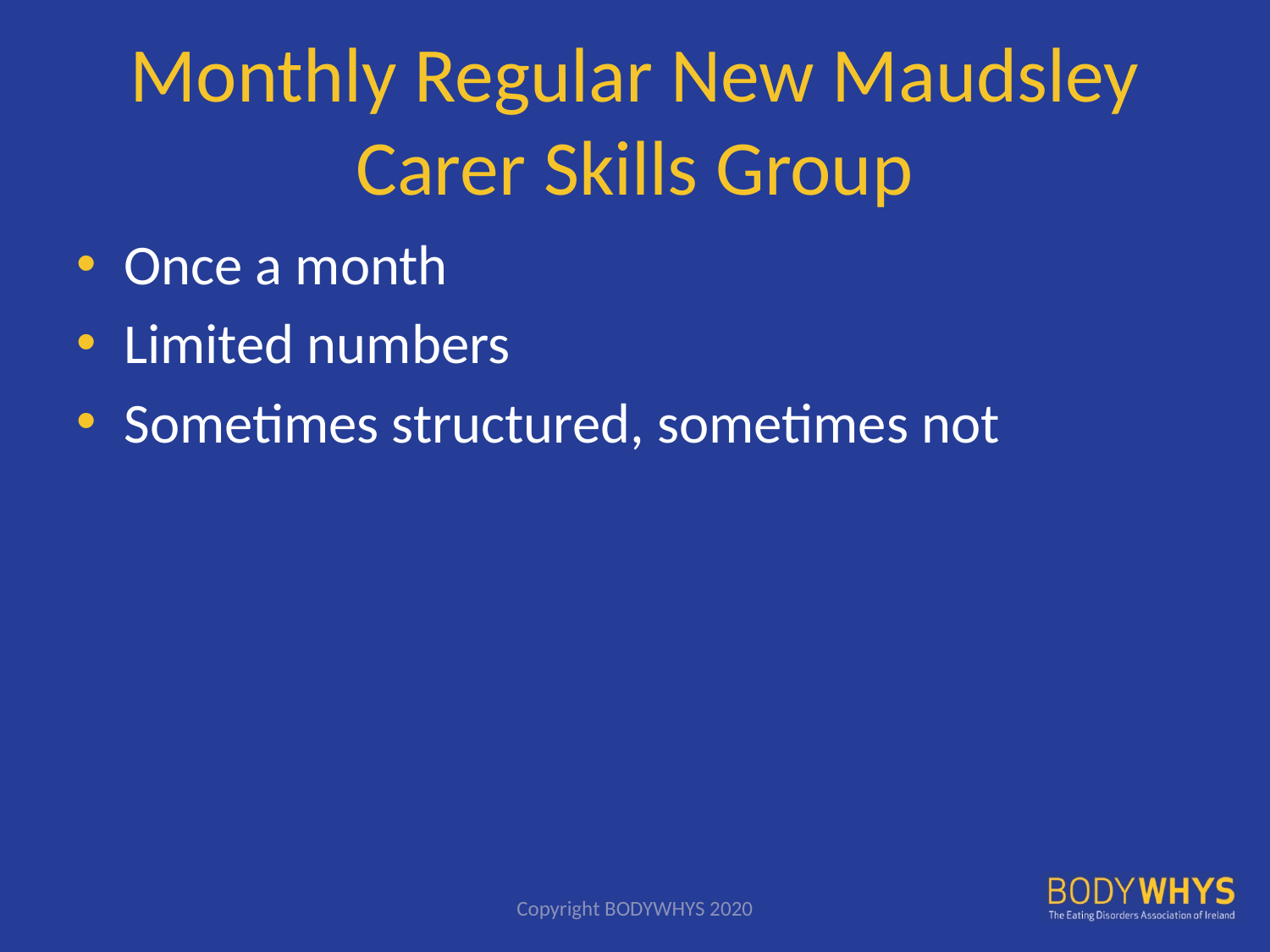

# Monthly Regular New Maudsley Carer Skills Group
Once a month
Limited numbers
Sometimes structured, sometimes not

Copyright BODYWHYS 2020